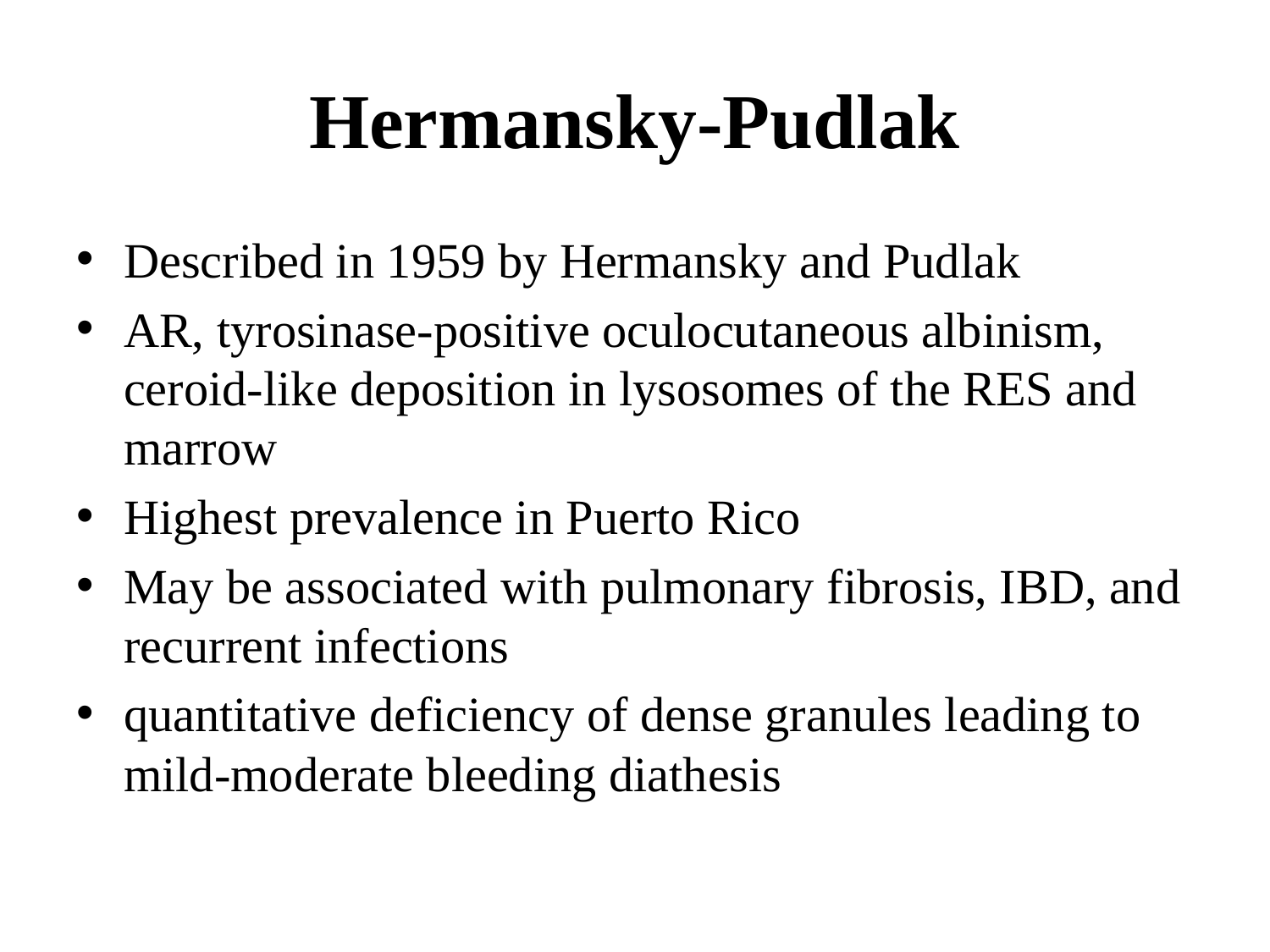

# Hermansky-Pudlak
Described in 1959 by Hermansky and Pudlak
AR, tyrosinase-positive oculocutaneous albinism, ceroid-like deposition in lysosomes of the RES and marrow
Highest prevalence in Puerto Rico
May be associated with pulmonary fibrosis, IBD, and recurrent infections
quantitative deficiency of dense granules leading to mild-moderate bleeding diathesis